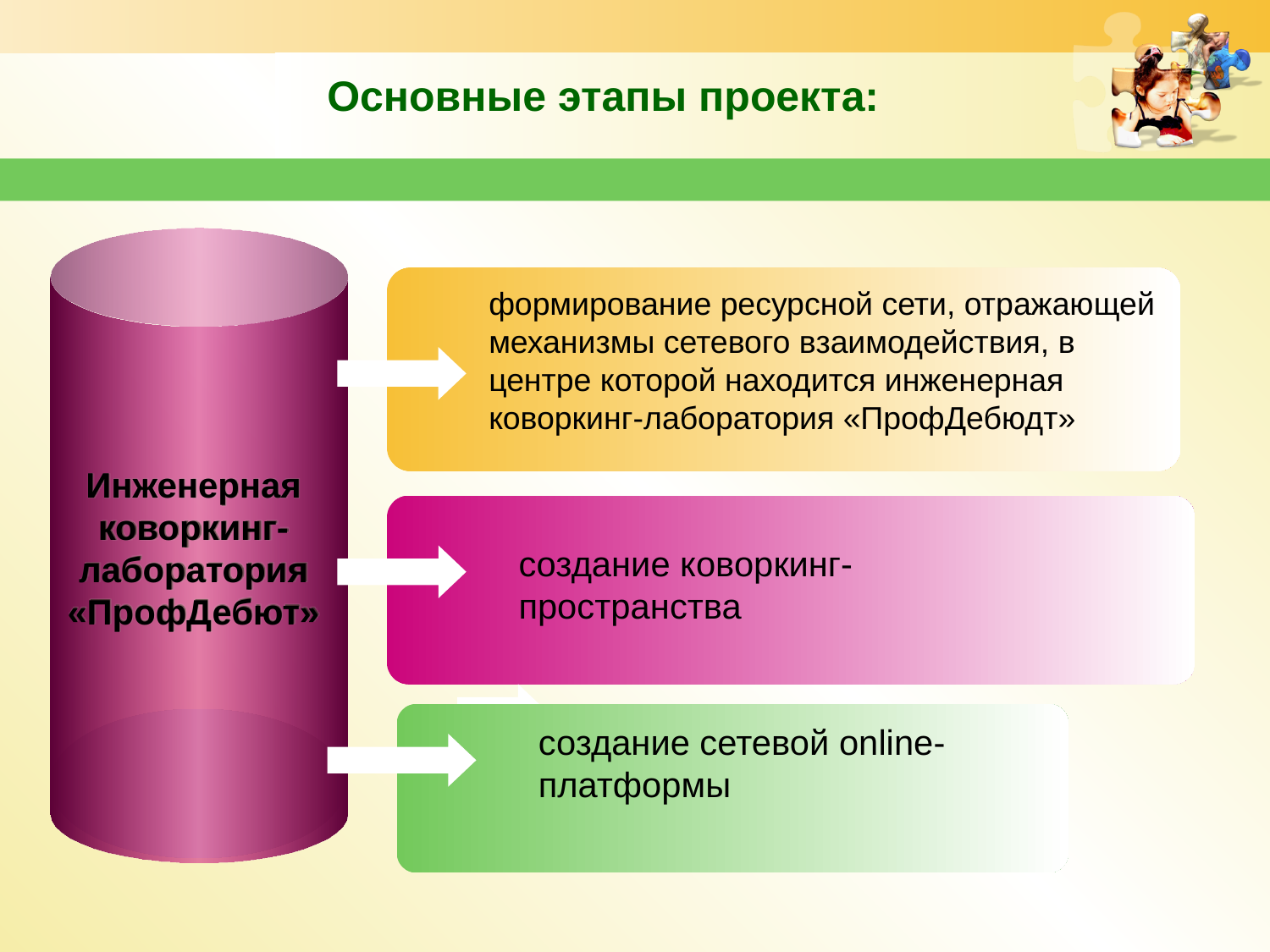

# Основные этапы проекта:

формирование ресурсной сети, отражающей механизмы сетевого взаимодействия, в центре которой находится инженерная коворкинг-лаборатория «ПрофДебюдт»

Инженерная коворкинг-лаборатория «ПрофДебют»

создание коворкинг-пространства

создание сетевой online-платформы